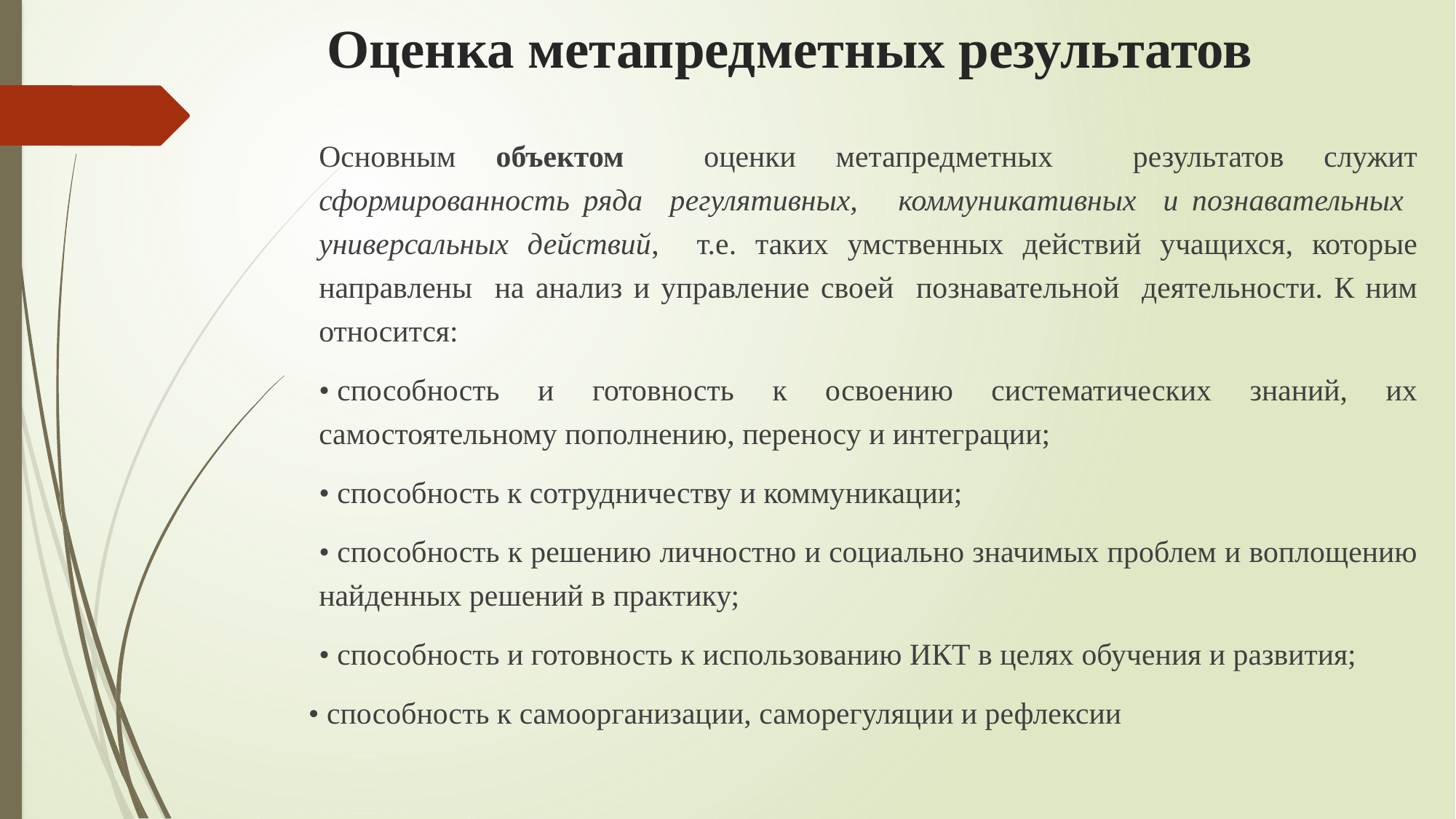

# Оценка метапредметных результатов
Основным объектом  оценки метапредметных  результатов служит сформированность ряда  регулятивных,   коммуникативных  и познавательных  универсальных действий,  т.е. таких умственных действий учащихся, которые направлены  на анализ и управление своей  познавательной  деятельности. К ним относится:
• способность и готовность к освоению систематических знаний, их самостоятельному пополнению, переносу и интеграции;
• способность к сотрудничеству и коммуникации;
• способность к решению личностно и социально значимых проблем и воплощению найденных решений в практику;
• способность и готовность к использованию ИКТ в целях обучения и развития;
    • способность к самоорганизации, саморегуляции и рефлексии